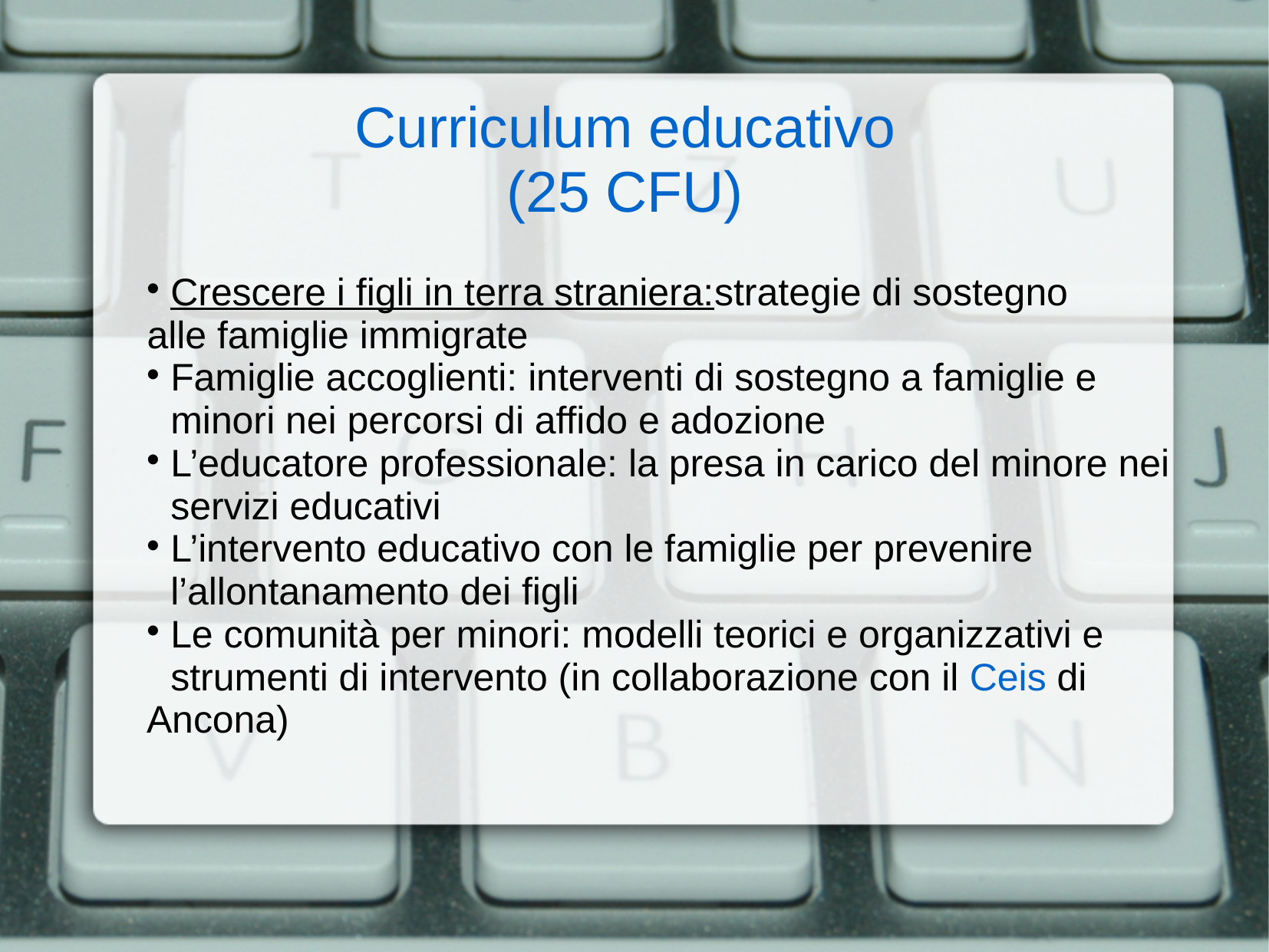

Curriculum educativo
(25 CFU)
Crescere i figli in terra straniera:strategie di sostegno
alle famiglie immigrate
Famiglie accoglienti: interventi di sostegno a famiglie e minori nei percorsi di affido e adozione
L’educatore professionale: la presa in carico del minore nei servizi educativi
L’intervento educativo con le famiglie per prevenire l’allontanamento dei figli
Le comunità per minori: modelli teorici e organizzativi e strumenti di intervento (in collaborazione con il Ceis di
Ancona)